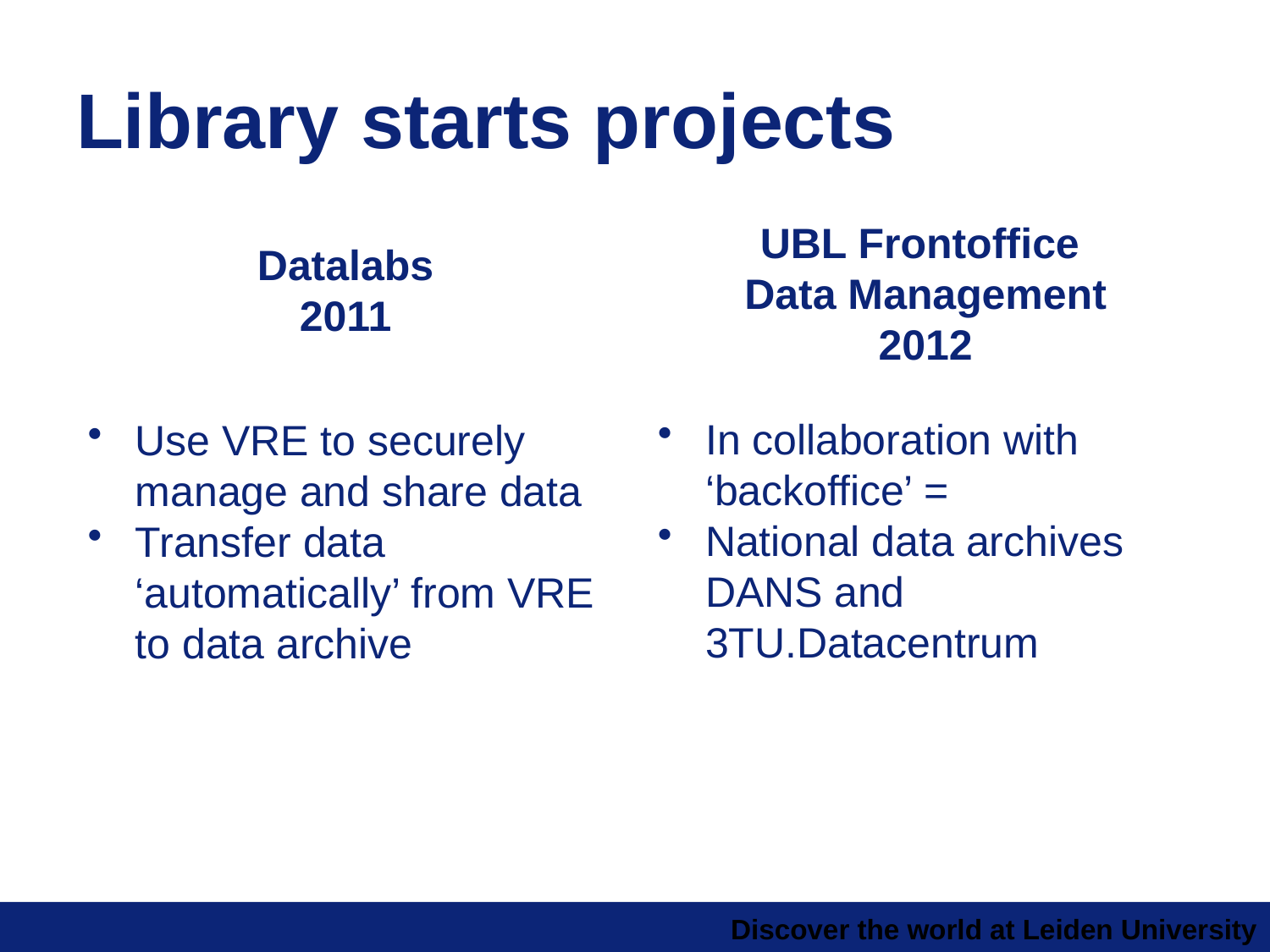

# Library starts projects
Datalabs
2011
UBL Frontoffice
Data Management
2012

Use VRE to securely manage and share data
Transfer data ‘automatically’ from VRE to data archive

In collaboration with ‘backoffice’ =
National data archives DANS and 3TU.Datacentrum